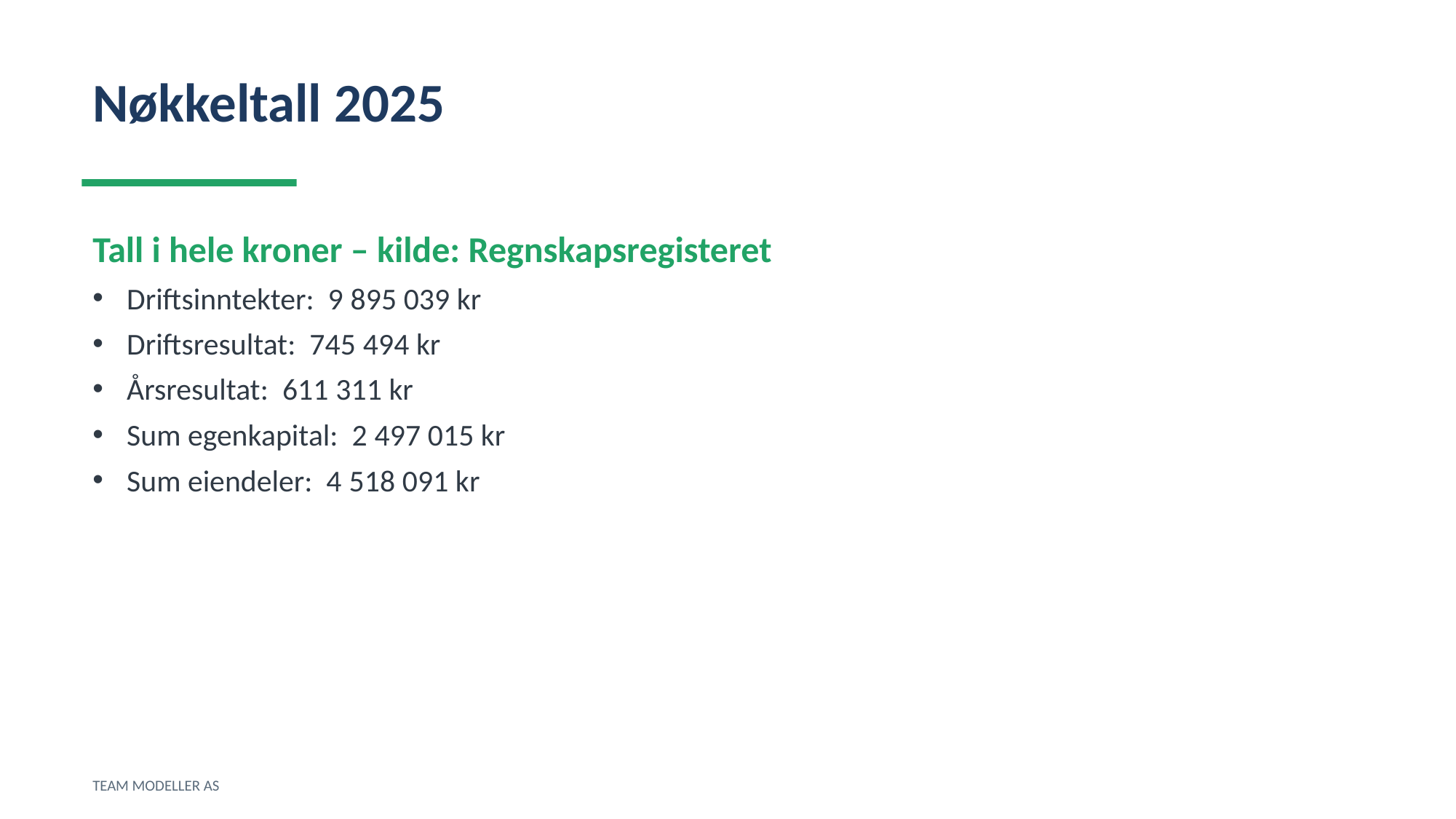

Nøkkeltall 2025

Tall i hele kroner – kilde: Regnskapsregisteret
Driftsinntekter:  9 895 039 kr
Driftsresultat:  745 494 kr
Årsresultat:  611 311 kr
Sum egenkapital:  2 497 015 kr
Sum eiendeler:  4 518 091 kr
TEAM MODELLER AS